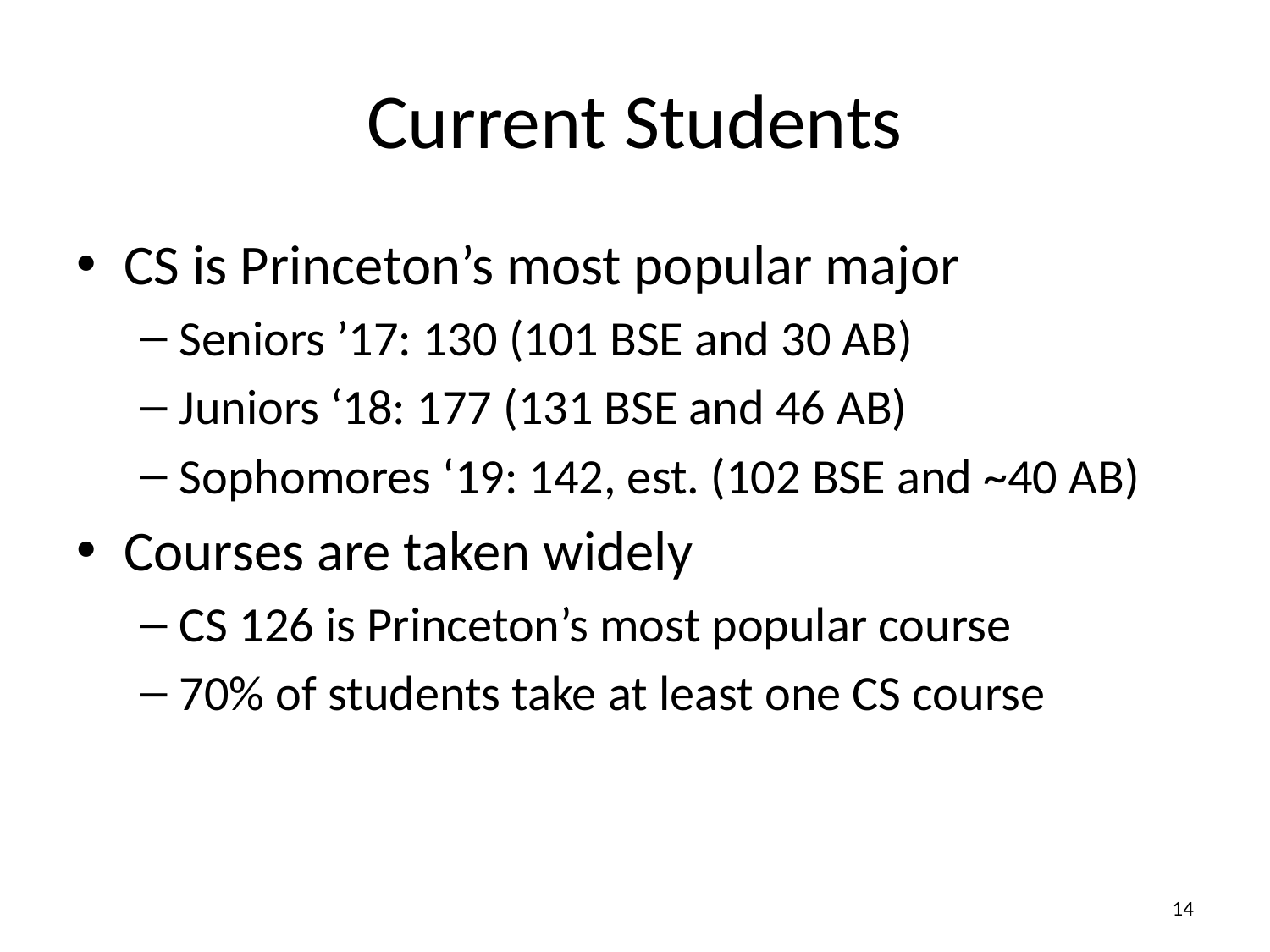

# Current Students
CS is Princeton’s most popular major
Seniors ’17: 130 (101 BSE and 30 AB)
Juniors ‘18: 177 (131 BSE and 46 AB)
Sophomores ‘19: 142, est. (102 BSE and ~40 AB)
Courses are taken widely
CS 126 is Princeton’s most popular course
70% of students take at least one CS course

14